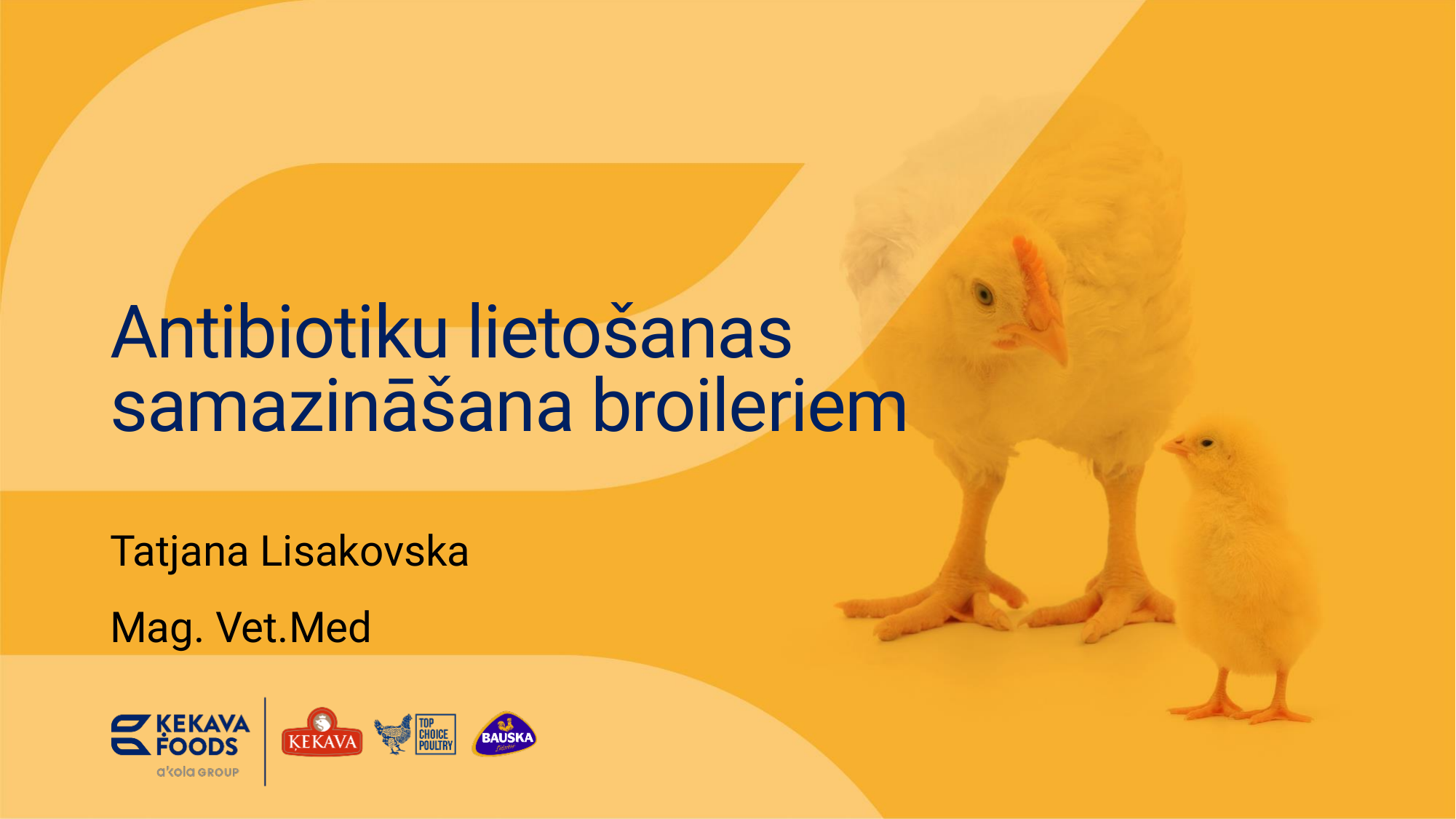

# Antibiotiku lietošanas samazināšana broileriem
Tatjana Lisakovska
Mag. Vet.Med